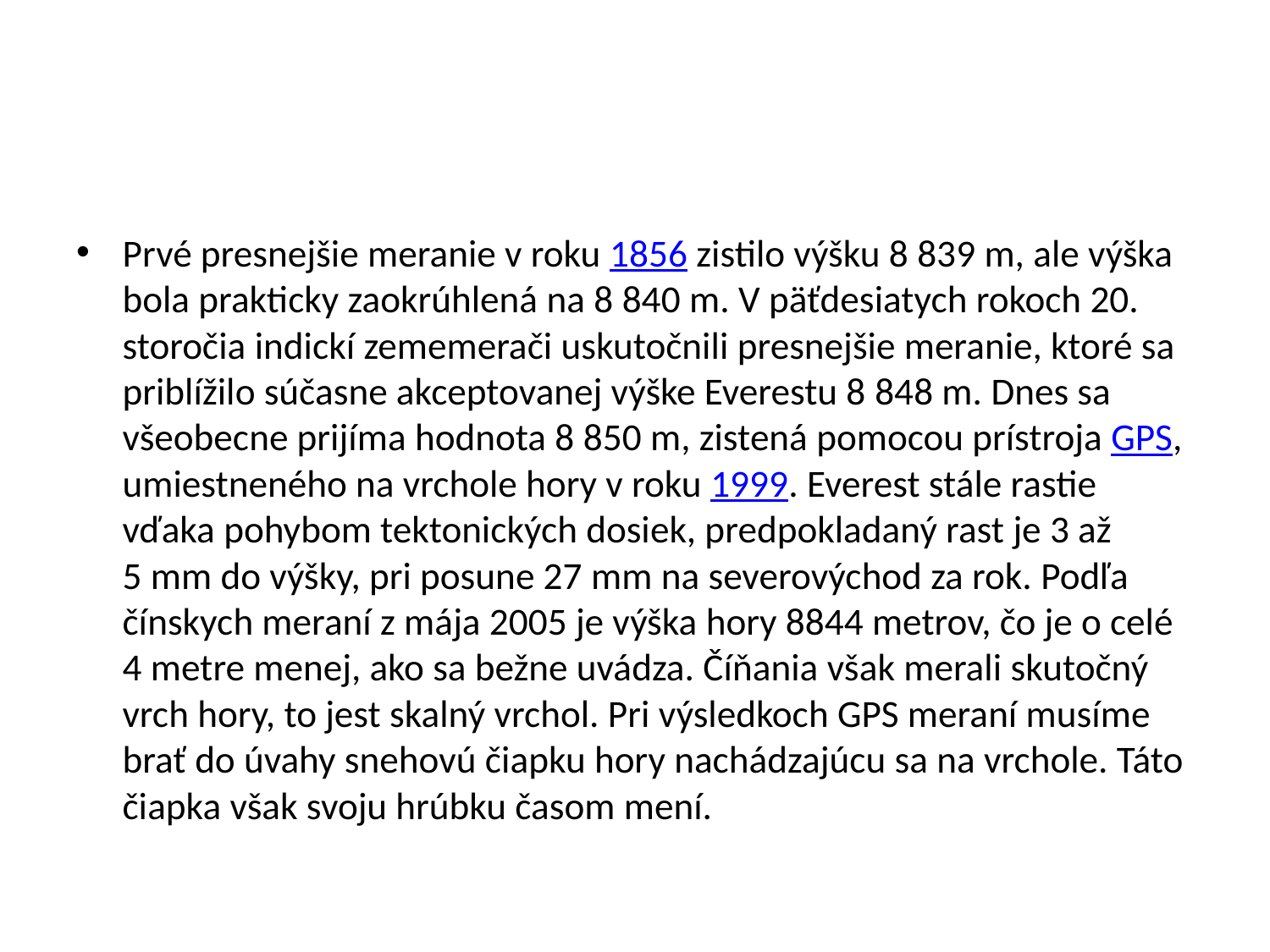

#
Prvé presnejšie meranie v roku 1856 zistilo výšku 8 839 m, ale výška bola prakticky zaokrúhlená na 8 840 m. V päťdesiatych rokoch 20. storočia indickí zememerači uskutočnili presnejšie meranie, ktoré sa priblížilo súčasne akceptovanej výške Everestu 8 848 m. Dnes sa všeobecne prijíma hodnota 8 850 m, zistená pomocou prístroja GPS, umiestneného na vrchole hory v roku 1999. Everest stále rastie vďaka pohybom tektonických dosiek, predpokladaný rast je 3 až 5 mm do výšky, pri posune 27 mm na severovýchod za rok. Podľa čínskych meraní z mája 2005 je výška hory 8844 metrov, čo je o celé 4 metre menej, ako sa bežne uvádza. Číňania však merali skutočný vrch hory, to jest skalný vrchol. Pri výsledkoch GPS meraní musíme brať do úvahy snehovú čiapku hory nachádzajúcu sa na vrchole. Táto čiapka však svoju hrúbku časom mení.